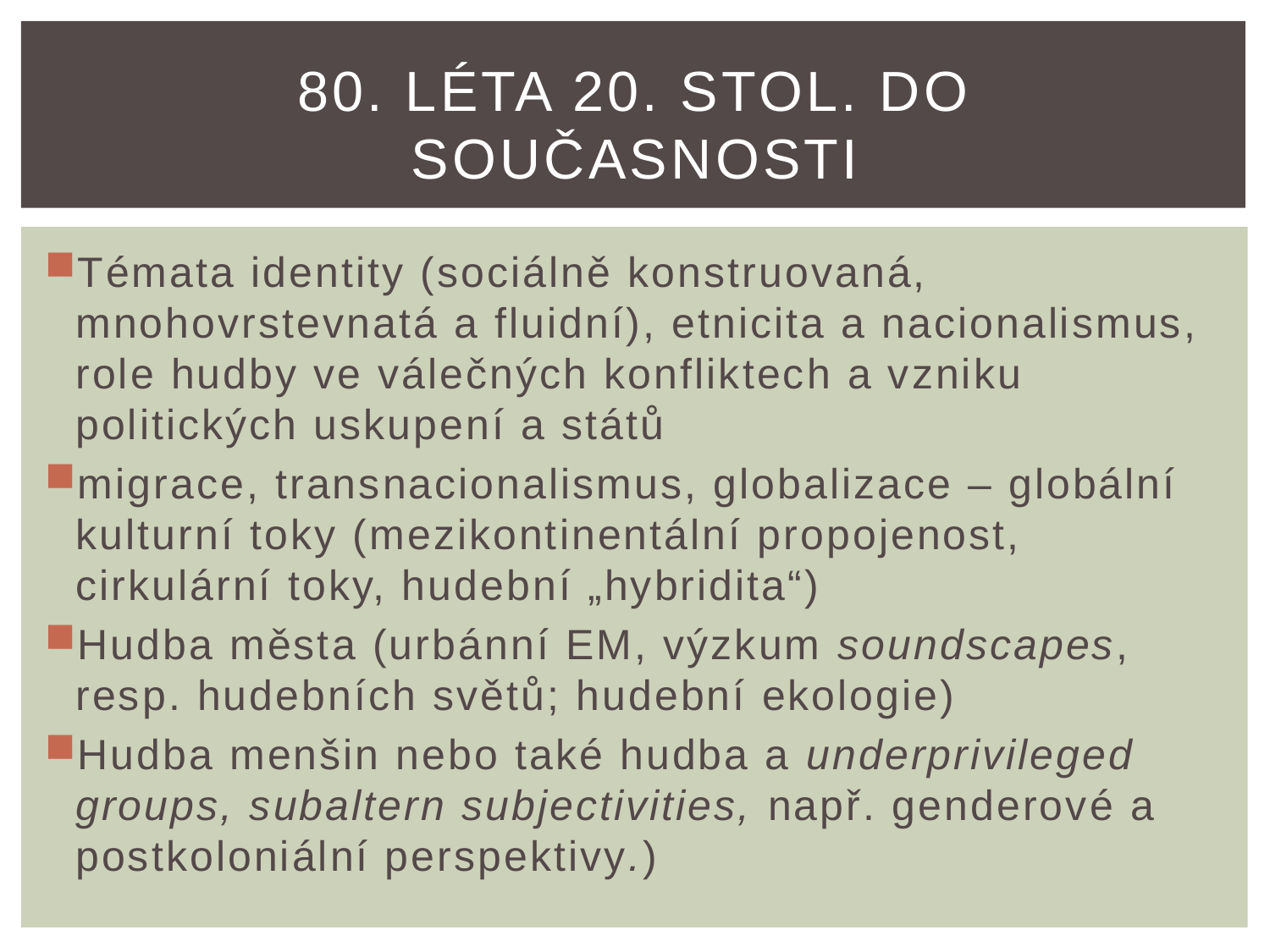

# 80. Léta 20. stol. Do současnosti
Témata identity (sociálně konstruovaná, mnohovrstevnatá a fluidní), etnicita a nacionalismus, role hudby ve válečných konfliktech a vzniku politických uskupení a států
migrace, transnacionalismus, globalizace – globální kulturní toky (mezikontinentální propojenost, cirkulární toky, hudební „hybridita“)
Hudba města (urbánní EM, výzkum soundscapes, resp. hudebních světů; hudební ekologie)
Hudba menšin nebo také hudba a underprivileged groups, subaltern subjectivities, např. genderové a postkoloniální perspektivy.)